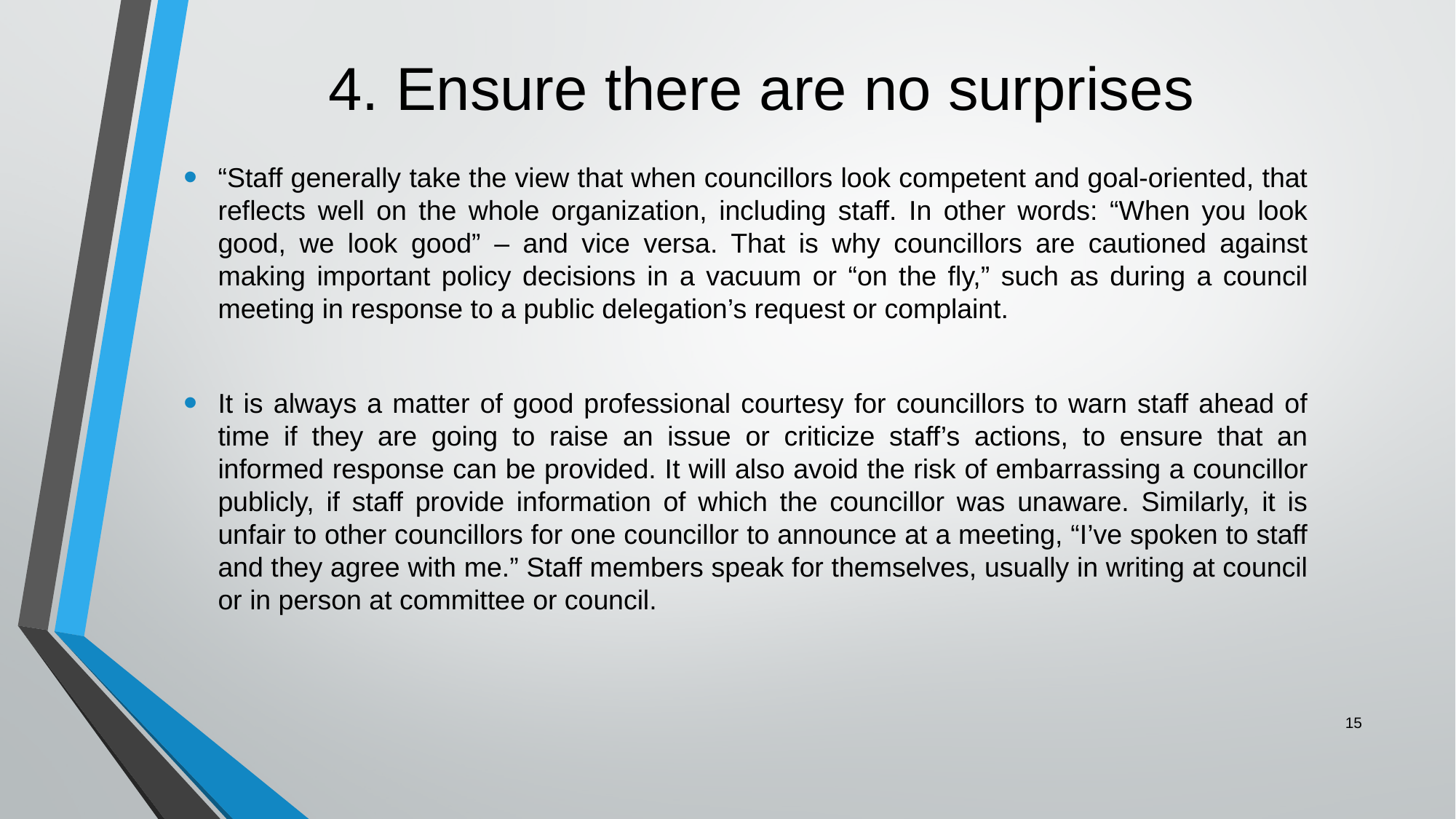

# 4. Ensure there are no surprises
“Staff generally take the view that when councillors look competent and goal-oriented, that reflects well on the whole organization, including staff. In other words: “When you look good, we look good” – and vice versa. That is why councillors are cautioned against making important policy decisions in a vacuum or “on the fly,” such as during a council meeting in response to a public delegation’s request or complaint.

It is always a matter of good professional courtesy for councillors to warn staff ahead of time if they are going to raise an issue or criticize staff’s actions, to ensure that an informed response can be provided. It will also avoid the risk of embarrassing a councillor publicly, if staff provide information of which the councillor was unaware. Similarly, it is unfair to other councillors for one councillor to announce at a meeting, “I’ve spoken to staff and they agree with me.” Staff members speak for themselves, usually in writing at council or in person at committee or council.
15